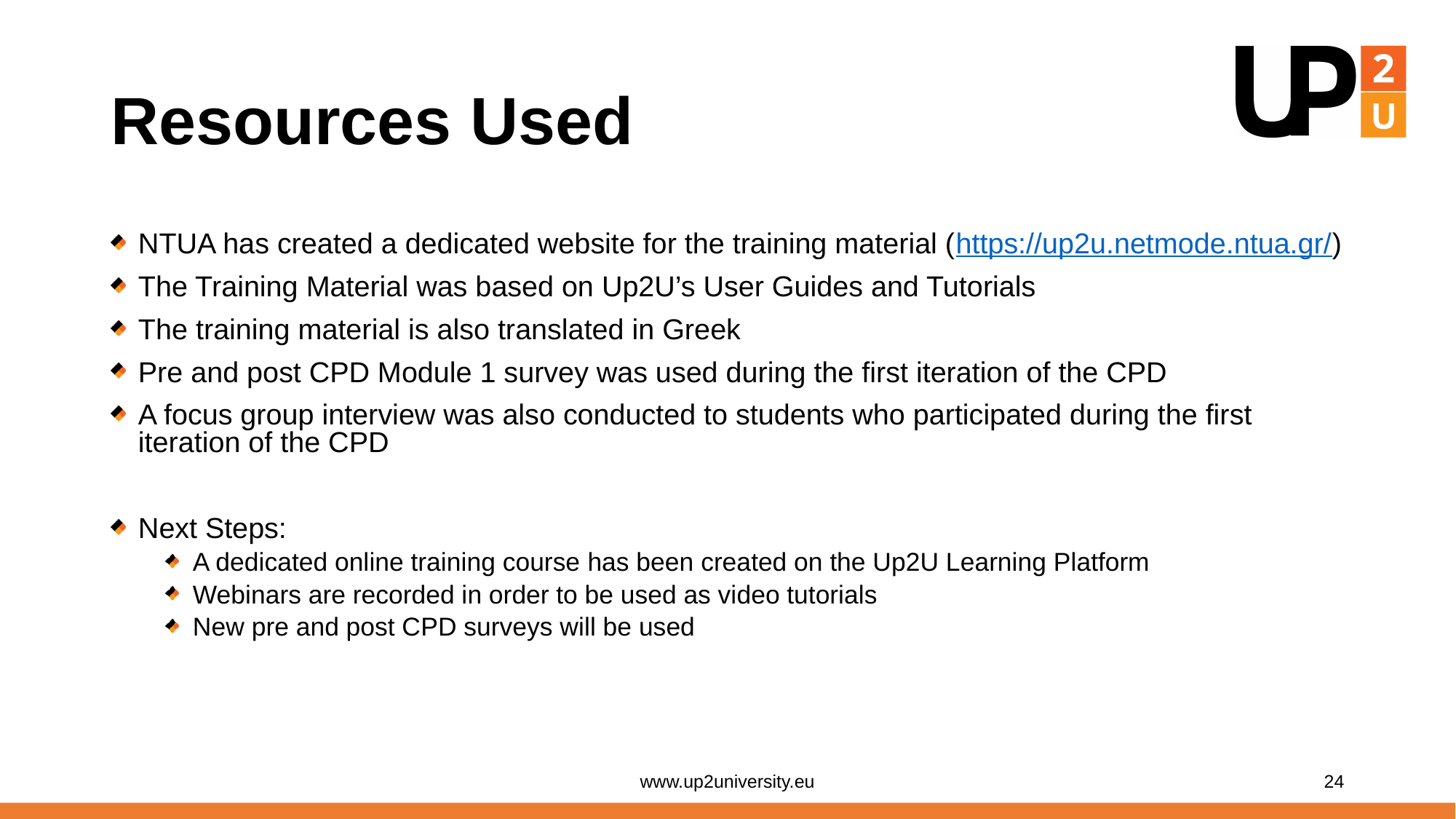

# Resources Used
NTUA has created a dedicated website for the training material (https://up2u.netmode.ntua.gr/)
The Training Material was based on Up2U’s User Guides and Tutorials
The training material is also translated in Greek
Pre and post CPD Module 1 survey was used during the first iteration of the CPD
A focus group interview was also conducted to students who participated during the first iteration of the CPD

Next Steps:
A dedicated online training course has been created on the Up2U Learning Platform
Webinars are recorded in order to be used as video tutorials
New pre and post CPD surveys will be used
www.up2university.eu
24